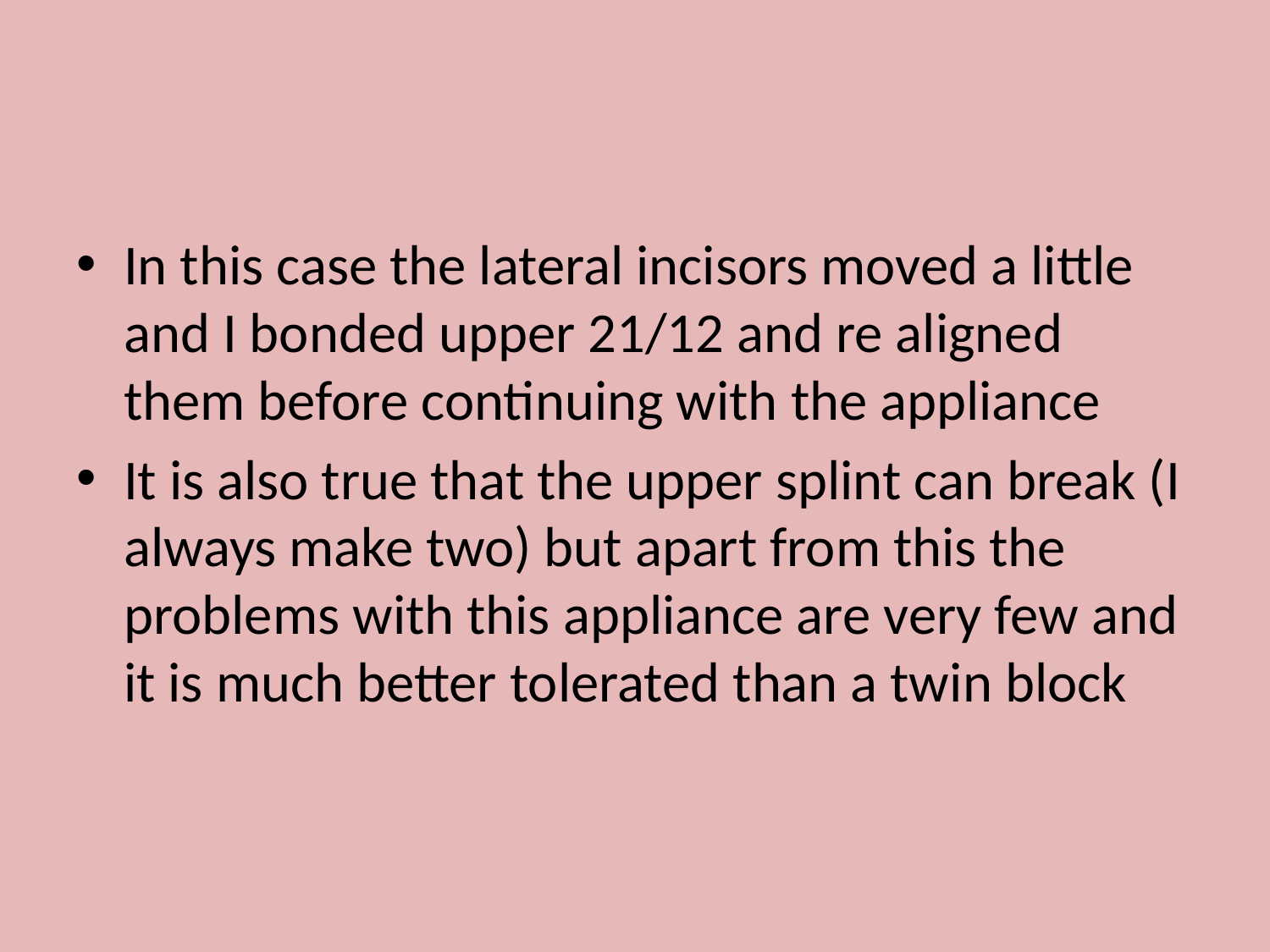

In this case the lateral incisors moved a little and I bonded upper 21/12 and re aligned them before continuing with the appliance
It is also true that the upper splint can break (I always make two) but apart from this the problems with this appliance are very few and it is much better tolerated than a twin block